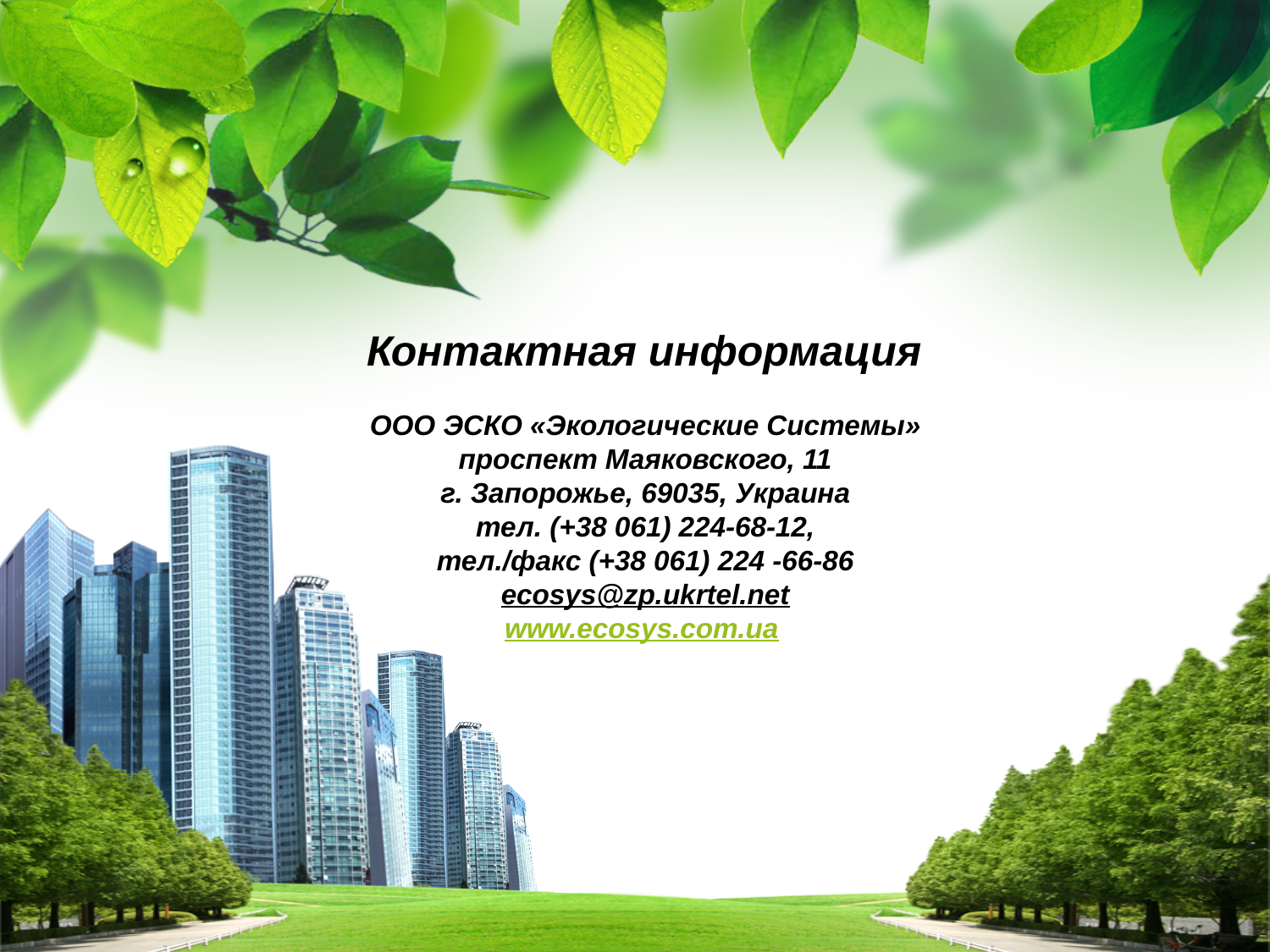

Контактная информация
# ООО ЭСКО «Экологические Системы» проспект Маяковского, 11 г. Запорожье, 69035, Украина тел. (+38 061) 224-68-12, тел./факс (+38 061) 224 -66-86 ecosys@zp.ukrtel.net www.ecosys.com.ua